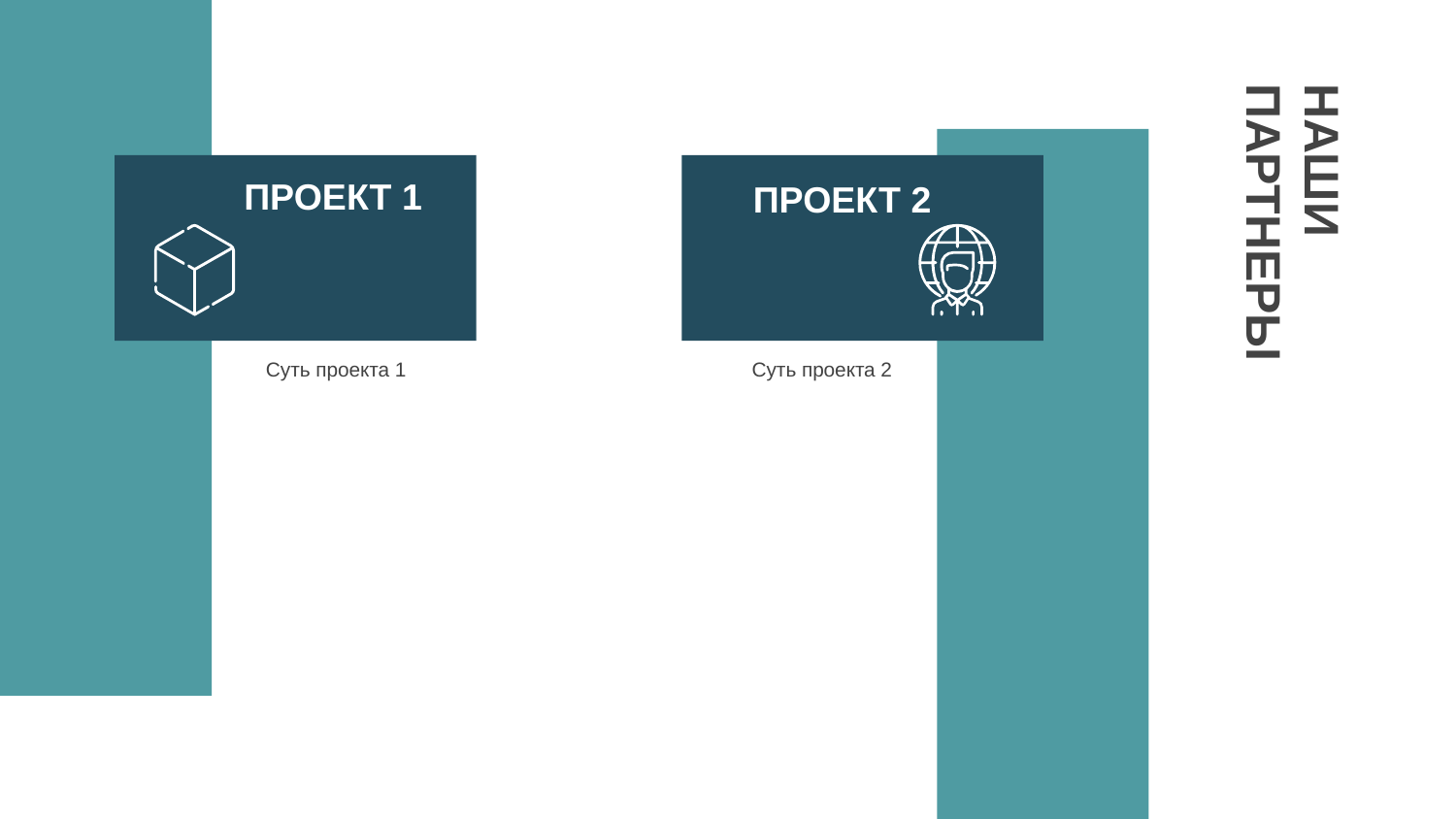

ПРОЕКТ 1
ПРОЕКТ 2

# НАШИ ПАРТНЕРЫ
Суть проекта 1

Суть проекта 2